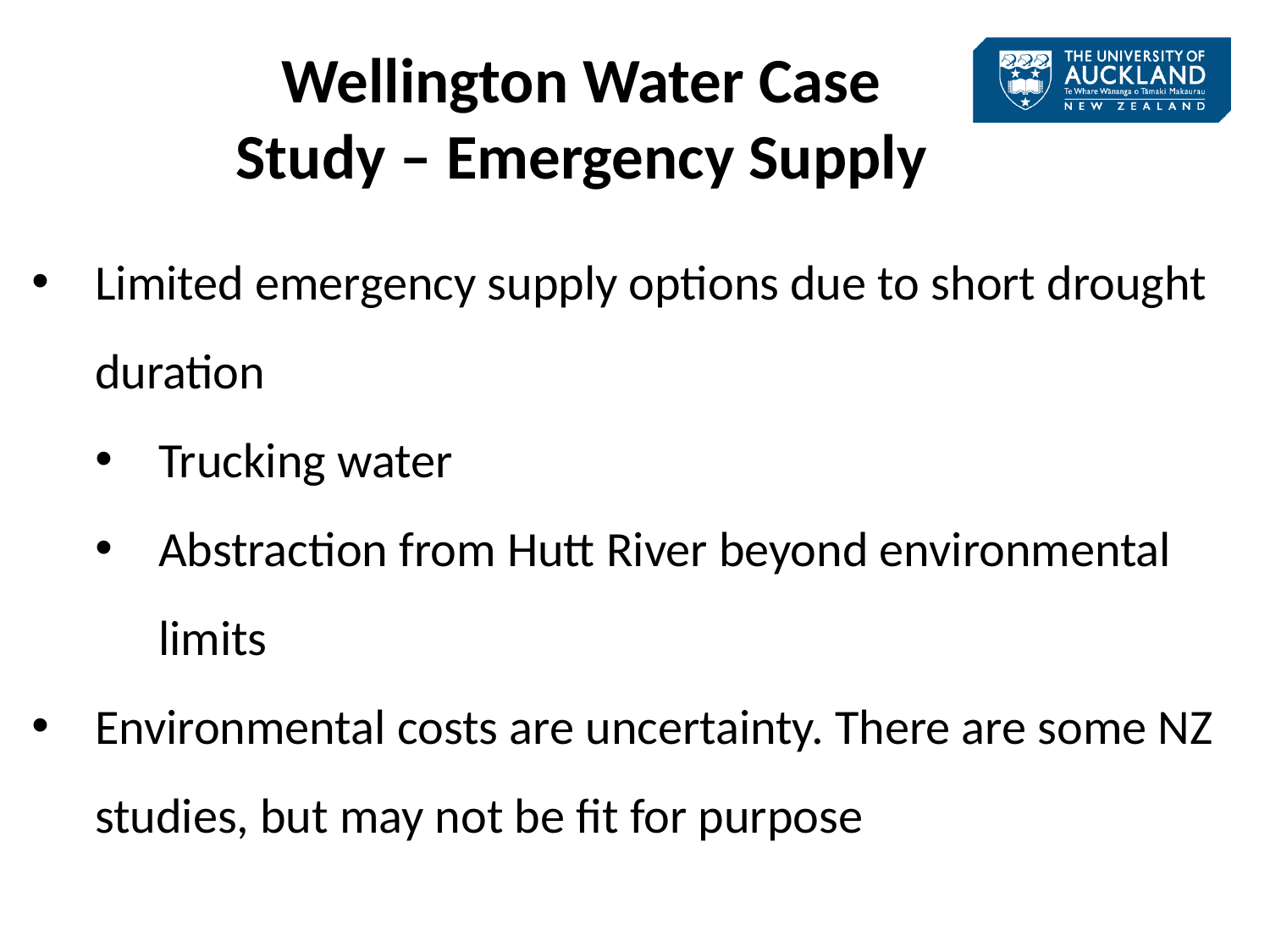

Wellington Water Case Study – Emergency Supply

Limited emergency supply options due to short drought duration
Trucking water
Abstraction from Hutt River beyond environmental limits
Environmental costs are uncertainty. There are some NZ studies, but may not be fit for purpose